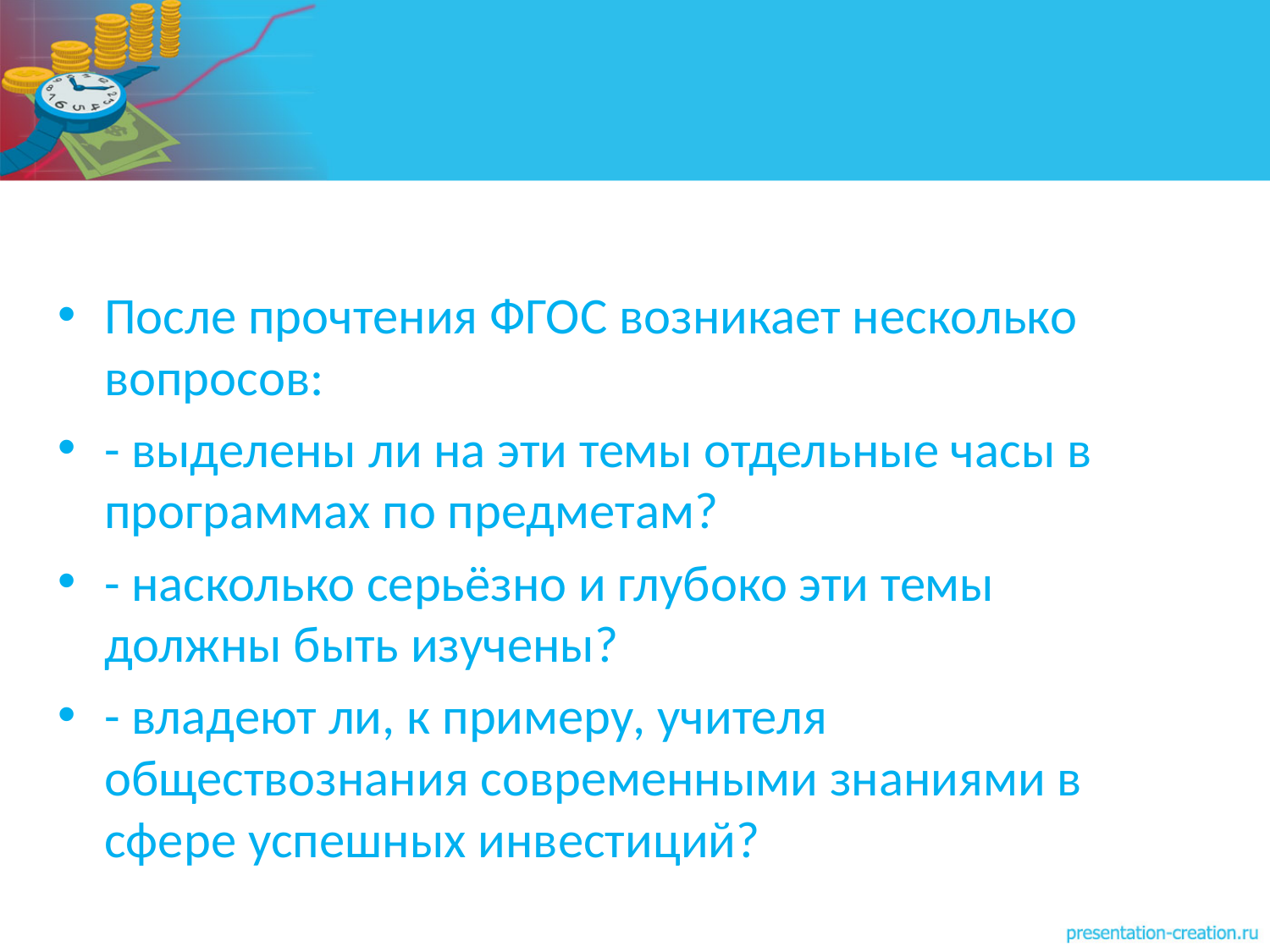

#
После прочтения ФГОС возникает несколько вопросов:
- выделены ли на эти темы отдельные часы в программах по предметам?
- насколько серьёзно и глубоко эти темы должны быть изучены?
- владеют ли, к примеру, учителя обществознания современными знаниями в сфере успешных инвестиций?